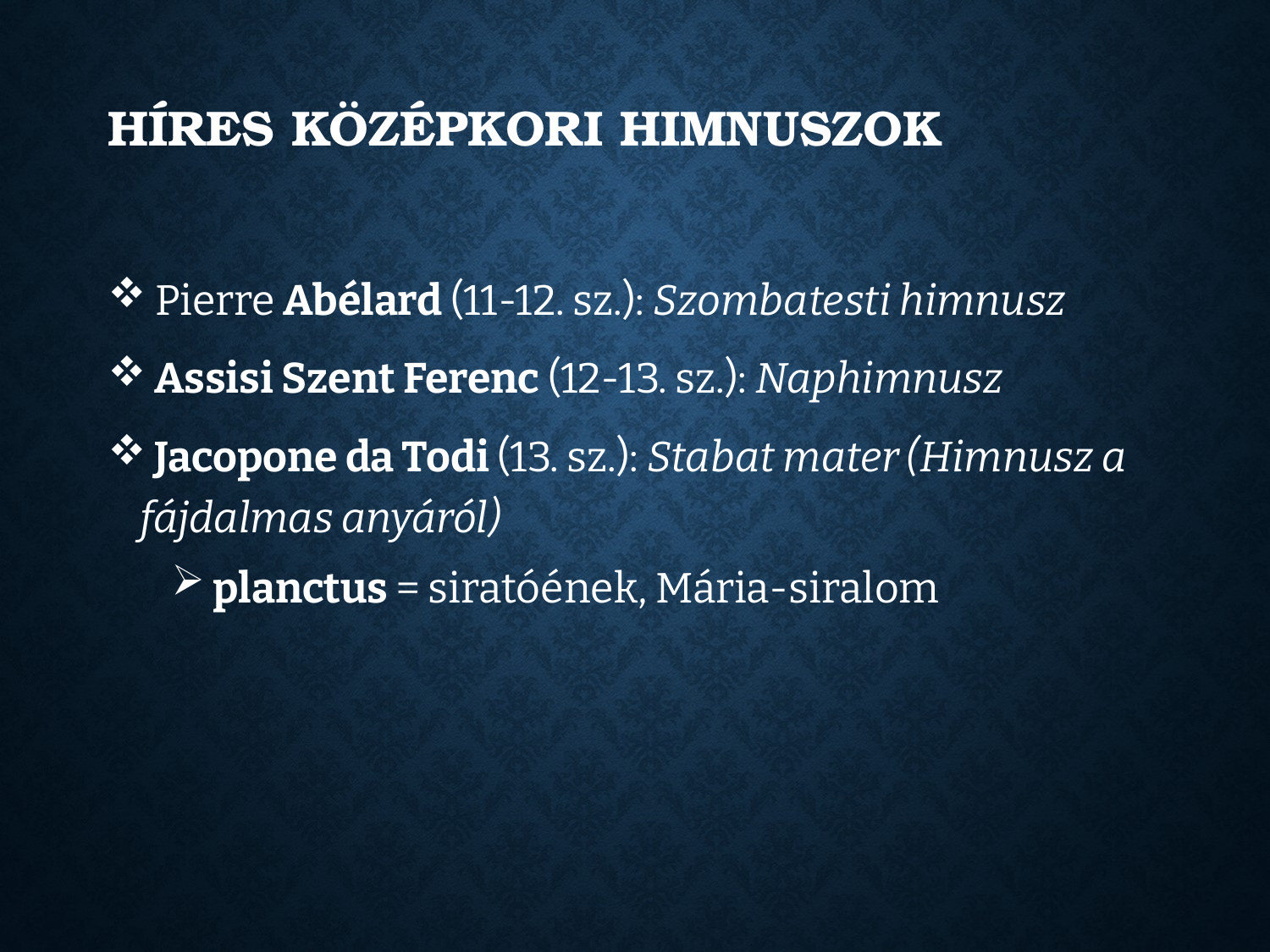

# Híres Középkori Himnuszok
 Pierre Abélard (11-12. sz.): Szombatesti himnusz
 Assisi Szent Ferenc (12-13. sz.): Naphimnusz
 Jacopone da Todi (13. sz.): Stabat mater (Himnusz a fájdalmas anyáról)
 planctus = siratóének, Mária-siralom